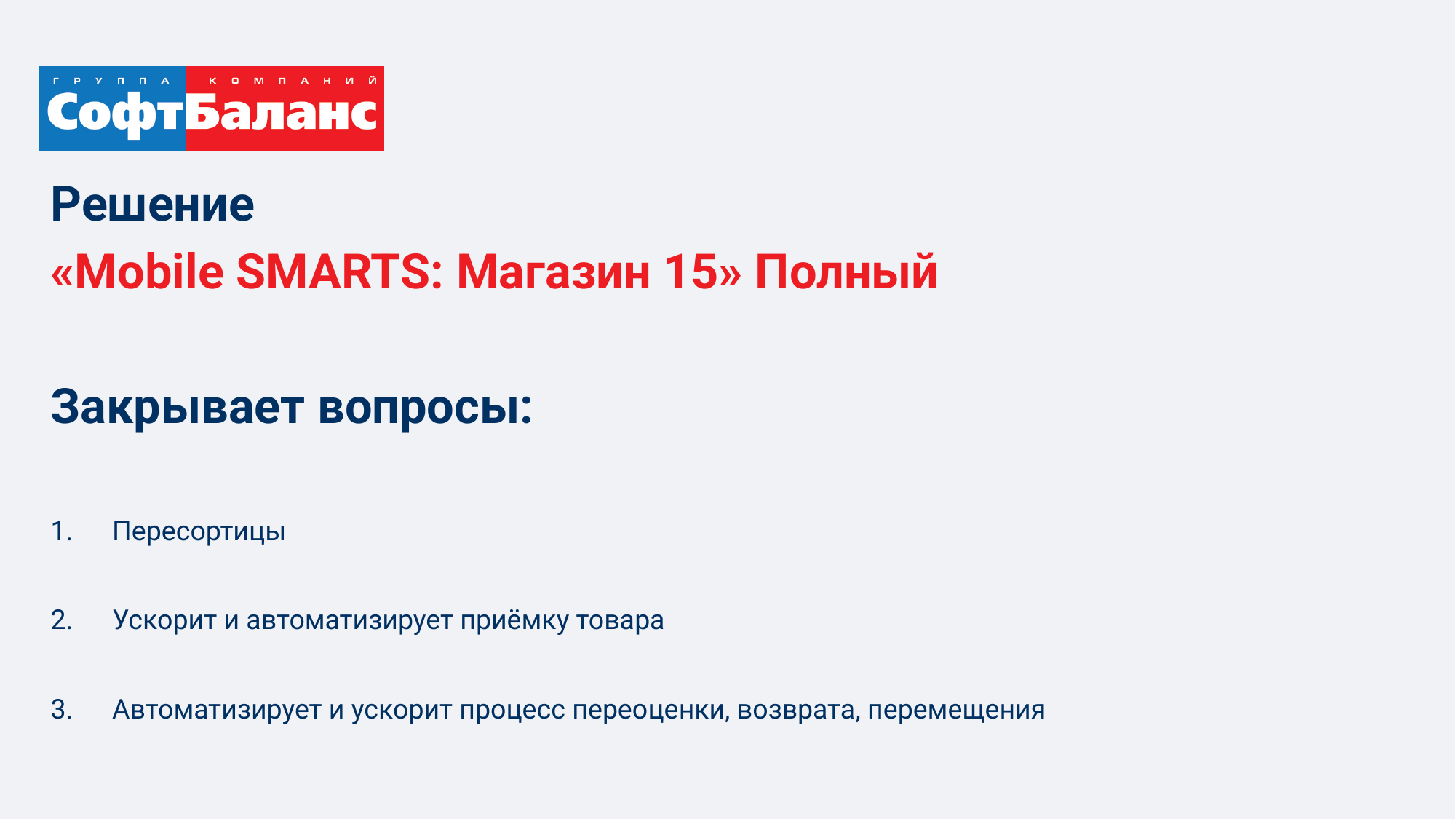

Решение
«Mobile SMARTS: Магазин 15» Полный

Закрывает вопросы:

Пересортицы

Ускорит и автоматизирует приёмку товара

Автоматизирует и ускорит процесс переоценки, возврата, перемещения